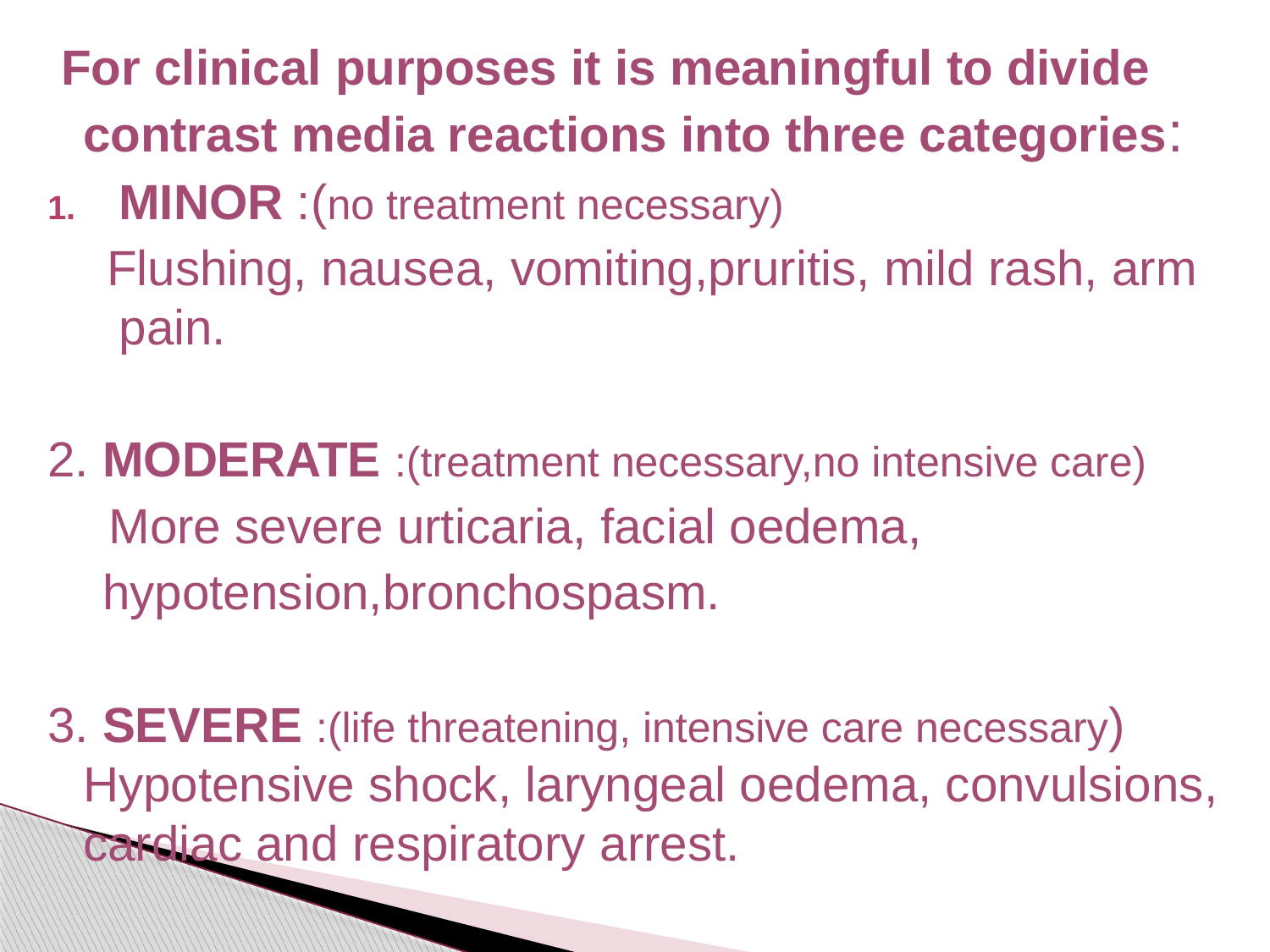

For clinical purposes it is meaningful to divide contrast media reactions into three categories:
MINOR :(no treatment necessary)
     Flushing, nausea, vomiting,pruritis, mild rash, arm pain.

2. MODERATE :(treatment necessary,no intensive care)
     More severe urticaria, facial oedema,
    hypotension,bronchospasm.

3. SEVERE :(life threatening, intensive care necessary)    Hypotensive shock, laryngeal oedema, convulsions, cardiac and respiratory arrest.